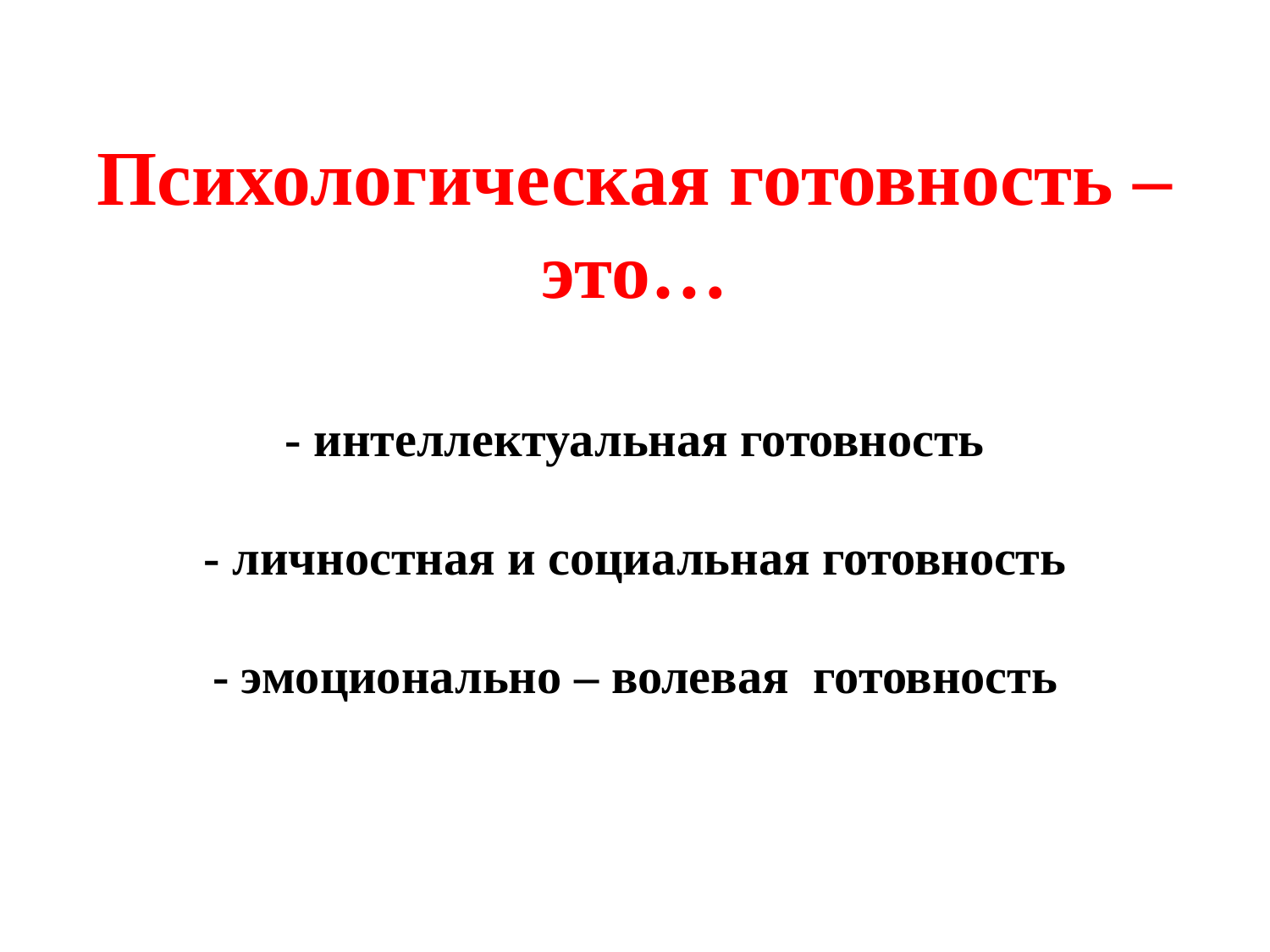

# Психологическая готовность – это… - интеллектуальная готовность - личностная и социальная готовность - эмоционально – волевая  готовность